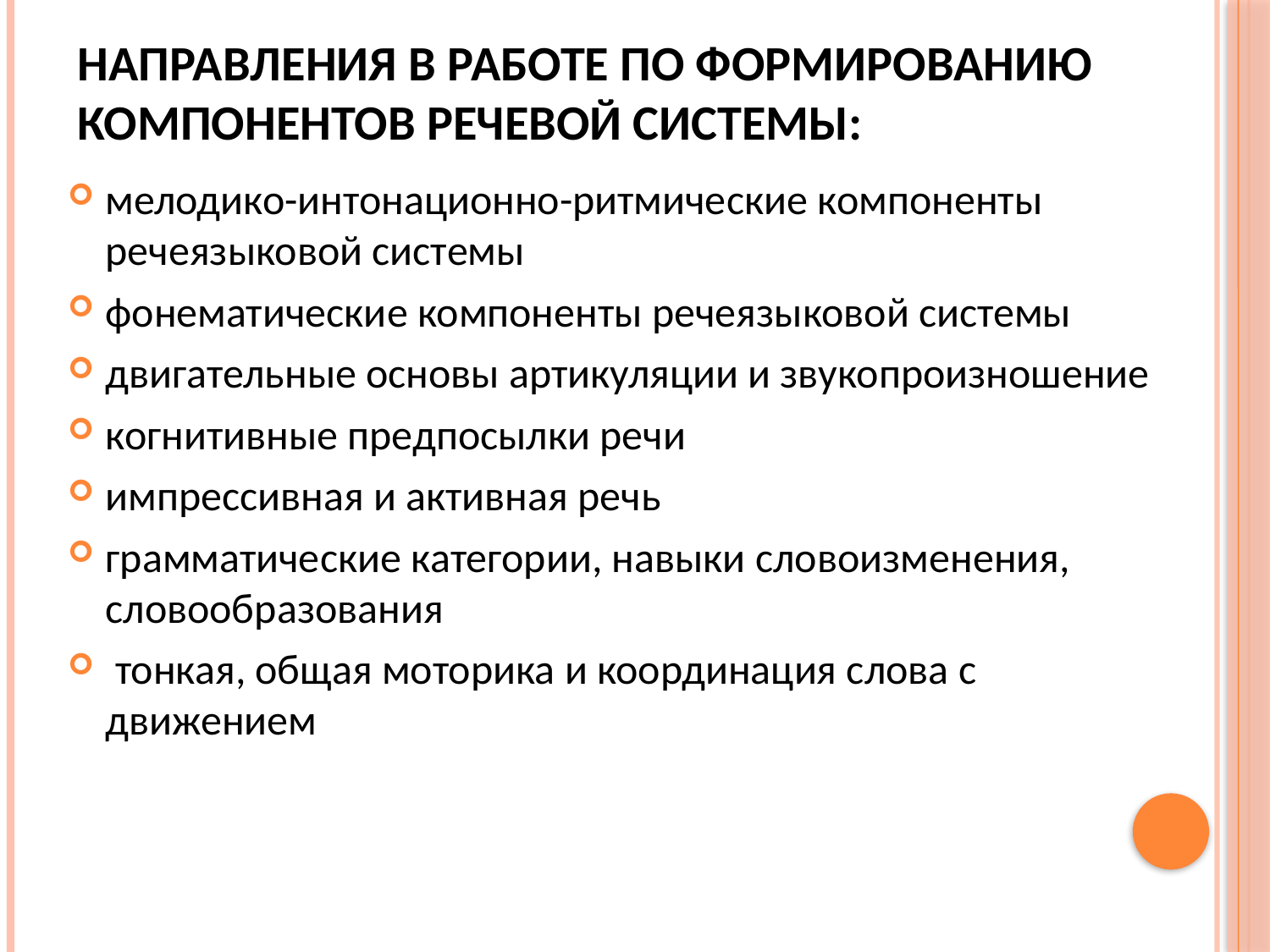

# направления в работе по формированию компонентов речевой системы:
мелодико-интонационно-ритмические компоненты речеязыковой системы
фонематические компоненты речеязыковой системы
двигательные основы артикуляции и звукопроизношение
когнитивные предпосылки речи
импрессивная и активная речь
грамматические категории, навыки словоизменения, словообразования
 тонкая, общая моторика и координация слова с движением